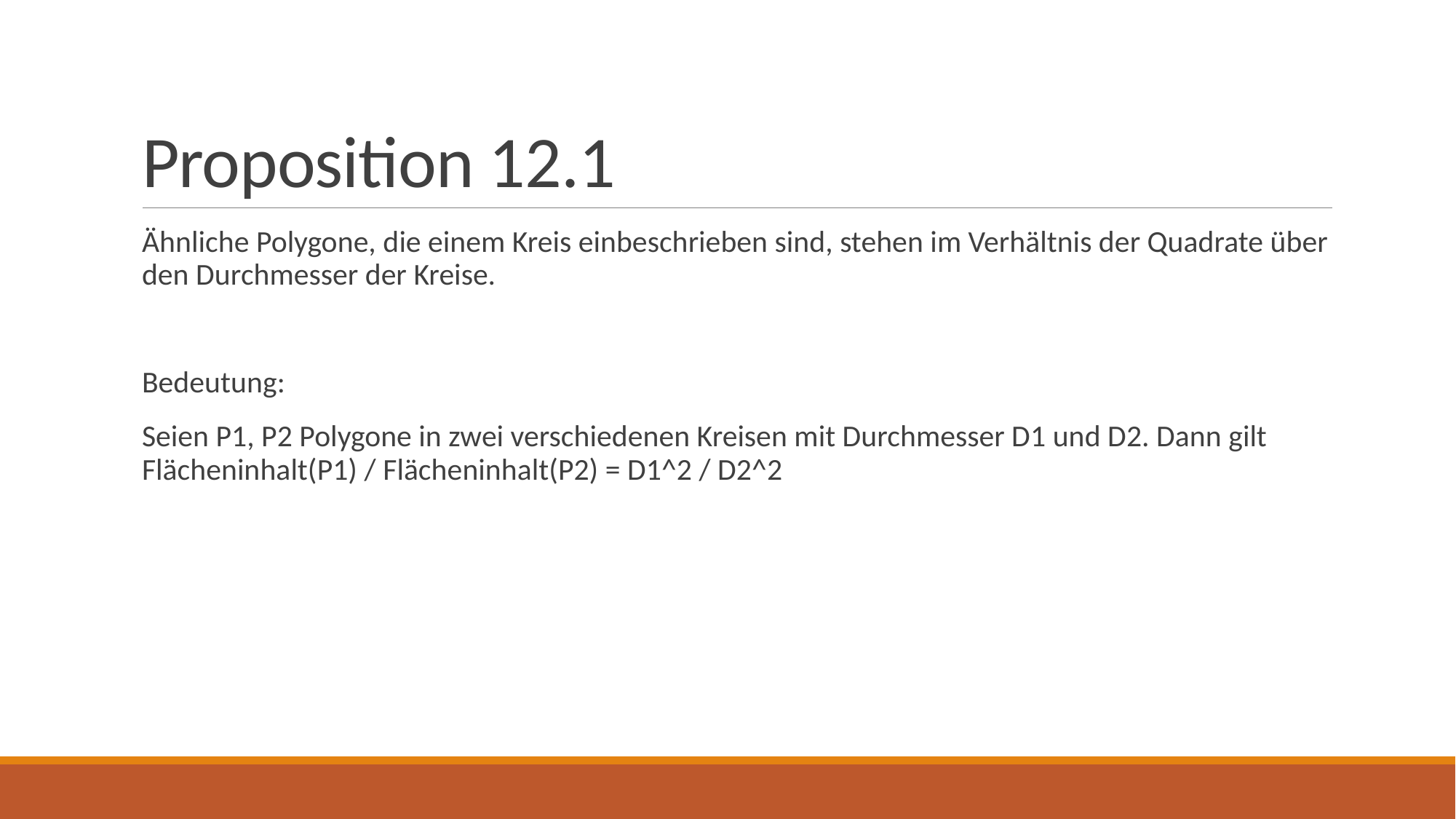

# Proposition 12.1
Ähnliche Polygone, die einem Kreis einbeschrieben sind, stehen im Verhältnis der Quadrate über den Durchmesser der Kreise.

Bedeutung:
Seien P1, P2 Polygone in zwei verschiedenen Kreisen mit Durchmesser D1 und D2. Dann gilt
Flächeninhalt(P1) / Flächeninhalt(P2) = D1^2 / D2^2